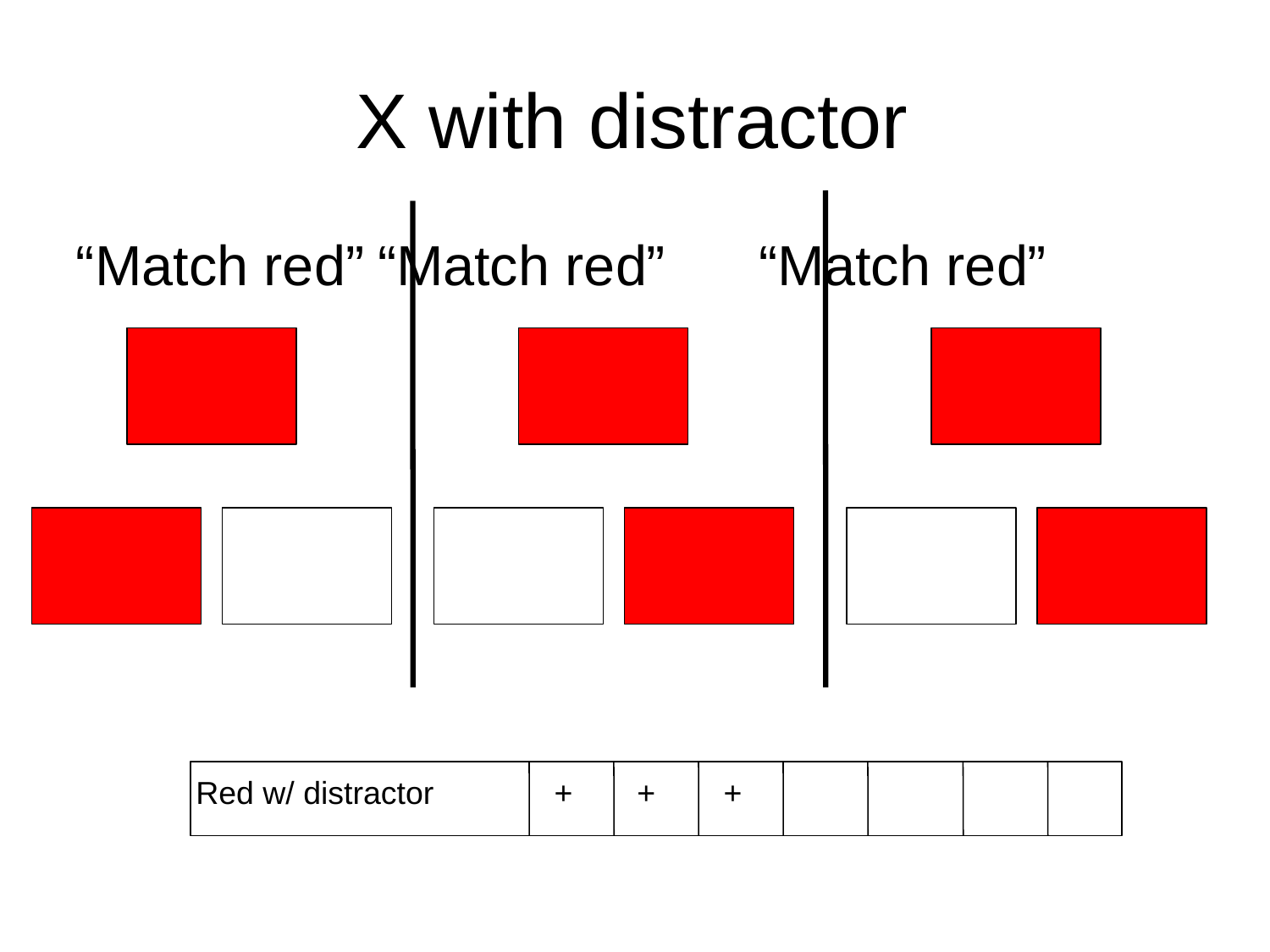

# X with distractor

“Match red”	“Match red”	“Match red”

Red w/ distractor
 +
  +
 +